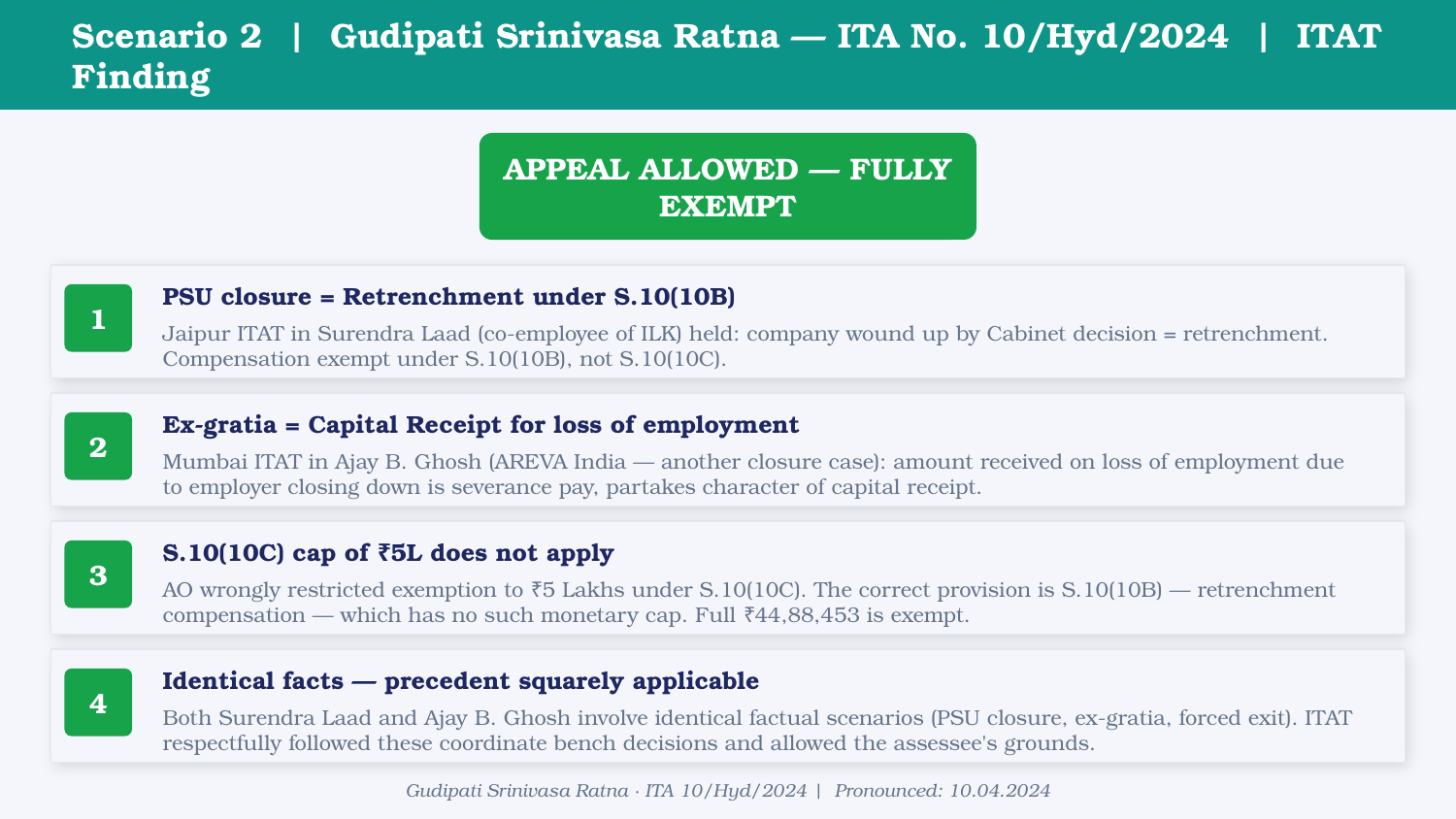

Scenario 2  |  Gudipati Srinivasa Ratna — ITA No. 10/Hyd/2024  |  ITAT Finding

APPEAL ALLOWED — FULLY EXEMPT

PSU closure = Retrenchment under S.10(10B)

1
Jaipur ITAT in Surendra Laad (co-employee of ILK) held: company wound up by Cabinet decision = retrenchment. Compensation exempt under S.10(10B), not S.10(10C).

Ex-gratia = Capital Receipt for loss of employment

2
Mumbai ITAT in Ajay B. Ghosh (AREVA India — another closure case): amount received on loss of employment due to employer closing down is severance pay, partakes character of capital receipt.

S.10(10C) cap of ₹5L does not apply

3
AO wrongly restricted exemption to ₹5 Lakhs under S.10(10C). The correct provision is S.10(10B) — retrenchment compensation — which has no such monetary cap. Full ₹44,88,453 is exempt.

Identical facts — precedent squarely applicable

4
Both Surendra Laad and Ajay B. Ghosh involve identical factual scenarios (PSU closure, ex-gratia, forced exit). ITAT respectfully followed these coordinate bench decisions and allowed the assessee's grounds.
Gudipati Srinivasa Ratna · ITA 10/Hyd/2024 |  Pronounced: 10.04.2024